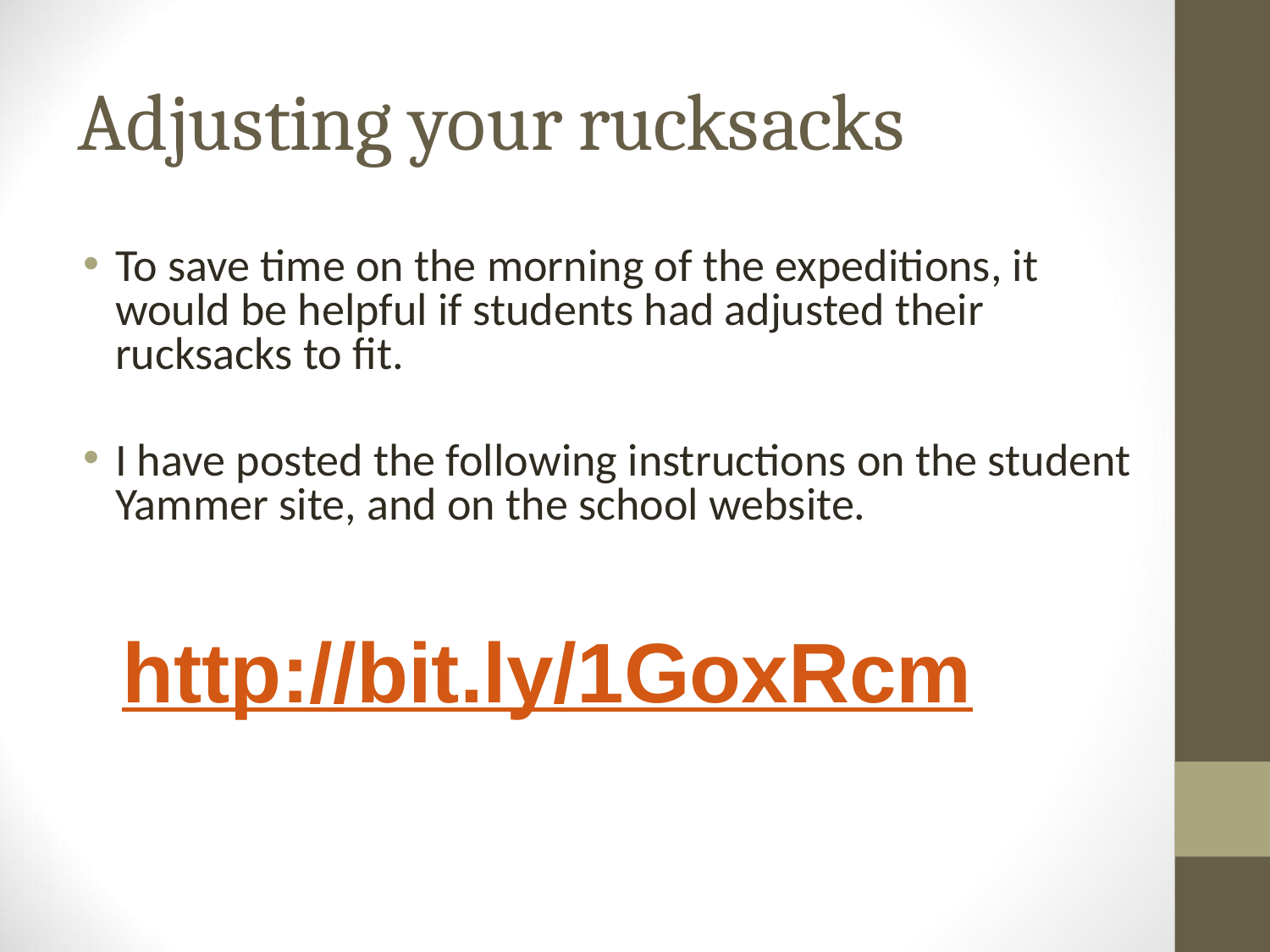

# Adjusting your rucksacks

To save time on the morning of the expeditions, it would be helpful if students had adjusted their rucksacks to fit.

I have posted the following instructions on the student Yammer site, and on the school website.

http://bit.ly/1GoxRcm